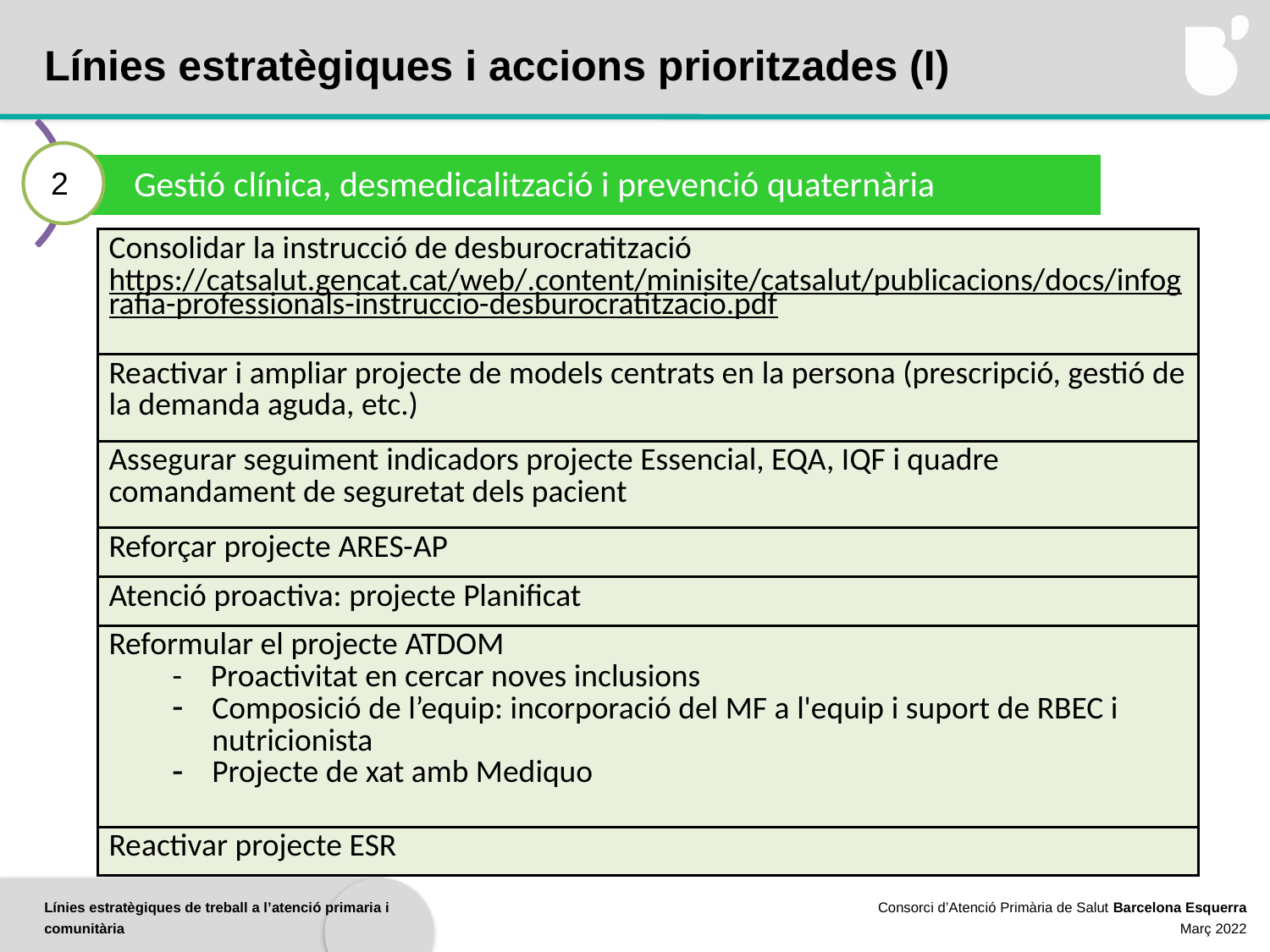

Línies estratègiques i accions prioritzades (I)

     Gestió clínica, desmedicalització i prevenció quaternària​
2
| Consolidar la instrucció de desburocratització​ https://catsalut.gencat.cat/web/.content/minisite/catsalut/publicacions/docs/infografia-professionals-instruccio-desburocratitzacio.pdf​ |
| --- |
| Reactivar i ampliar projecte de models centrats en la persona (prescripció, gestió de la demanda aguda, etc.) |
| Assegurar seguiment indicadors projecte Essencial, EQA, IQF​ i quadre comandament de seguretat dels pacient |
| Reforçar projecte ARES-AP​ |
| Atenció proactiva: projecte Planificat​ |
| Reformular el projecte ATDOM - Proactivitat en cercar noves inclusions Composició de l’equip: incorporació del MF a l'equip i suport de RBEC i nutricionista Projecte de xat amb Mediquo​ |
| Reactivar projecte ESR​ |